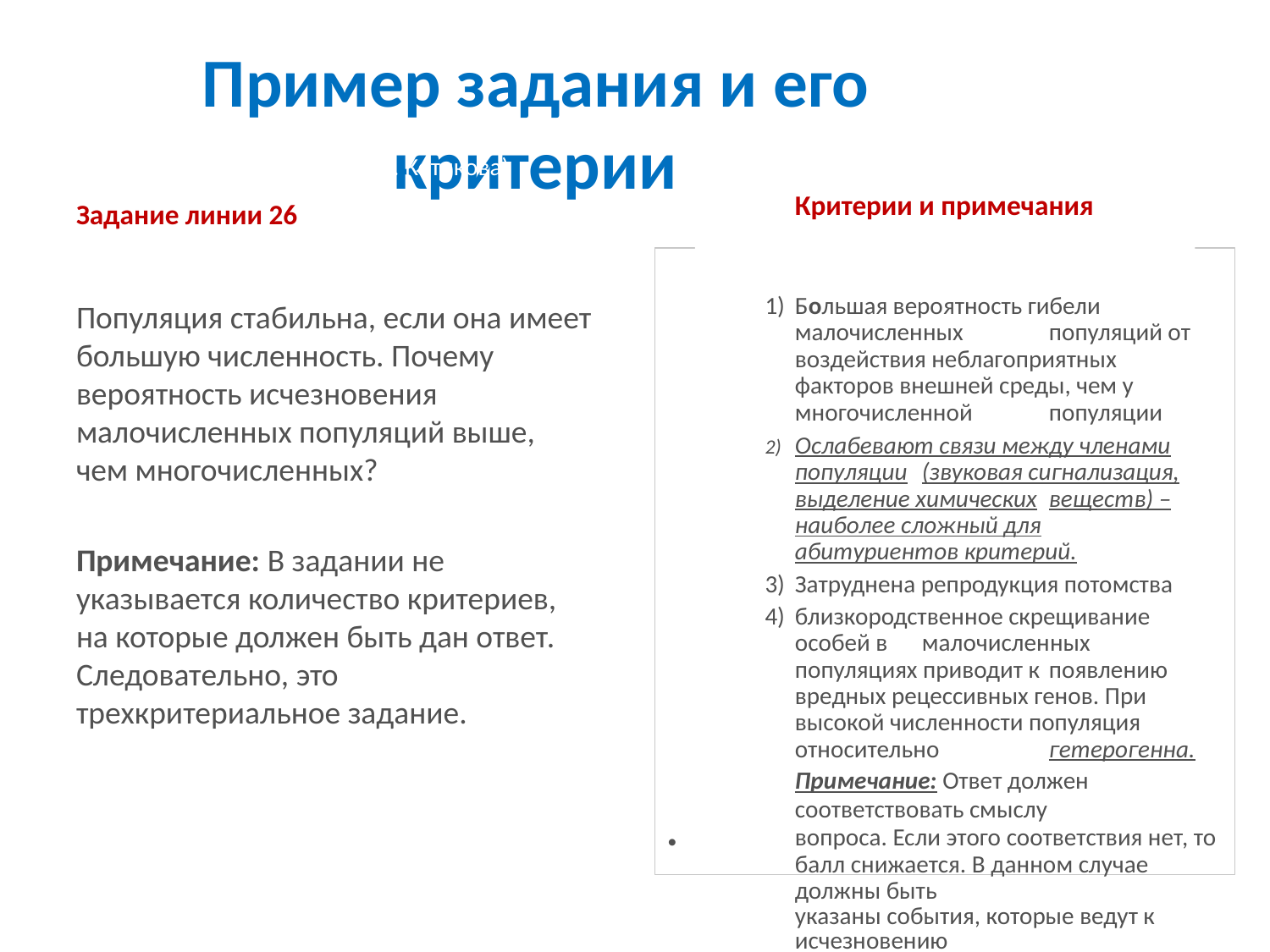

Пример задания и его критерии
(В.С. Рохлов, В.Б. Саленко, Н.В. Котикова)
Задание линии 26

Популяция стабильна, если она имеет
большую численность. Почему
вероятность исчезновения
малочисленных популяций выше, чем многочисленных?

Примечание: В задании не указывается количество критериев, на которые должен быть дан ответ.
Следовательно, это
трехкритериальное задание.
Критерии и примечания

Большая вероятность гибели малочисленных 	популяций от воздействия неблагоприятных 	факторов внешней среды, чем у многочисленной 	популяции
Ослабевают связи между членами популяции 	(звуковая сигнализация, выделение химических 	веществ) – наиболее сложный для
абитуриентов критерий.
Затруднена репродукция потомства
близкородственное скрещивание особей в 	малочисленных популяциях приводит к 	появлению вредных рецессивных генов. При 	высокой численности популяция относительно 	гетерогенна.
Примечание: Ответ должен соответствовать смыслу
вопроса. Если этого соответствия нет, то балл снижается. В данном случае должны быть
указаны события, которые ведут к исчезновению
малых популяций.

•